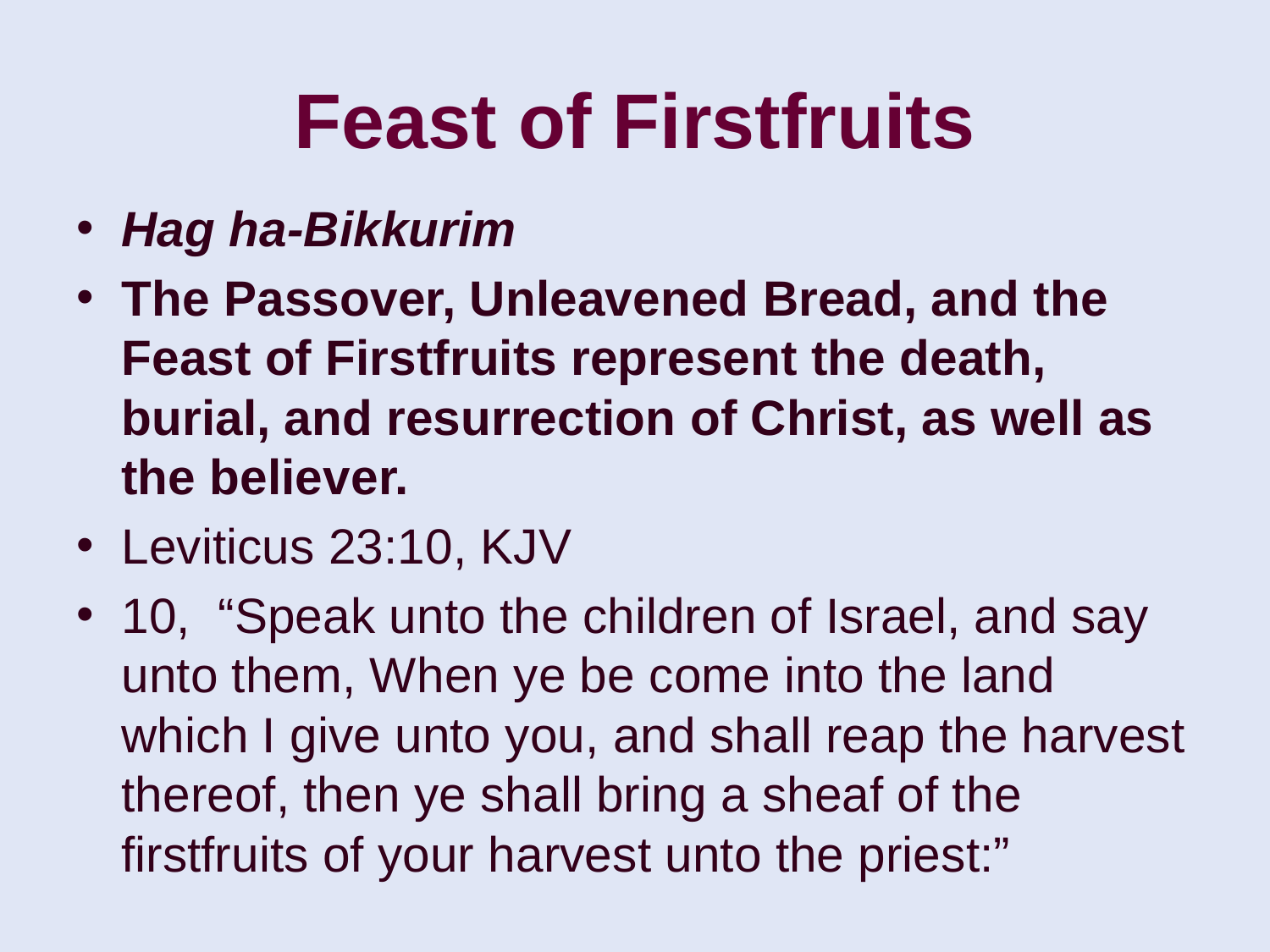

# Feast of Firstfruits
Hag ha‐Bikkurim
The Passover, Unleavened Bread, and the Feast of Firstfruits represent the death, burial, and resurrection of Christ, as well as the believer.
Leviticus 23:10, KJV
10,  “Speak unto the children of Israel, and say unto them, When ye be come into the land which I give unto you, and shall reap the harvest thereof, then ye shall bring a sheaf of the firstfruits of your harvest unto the priest:”